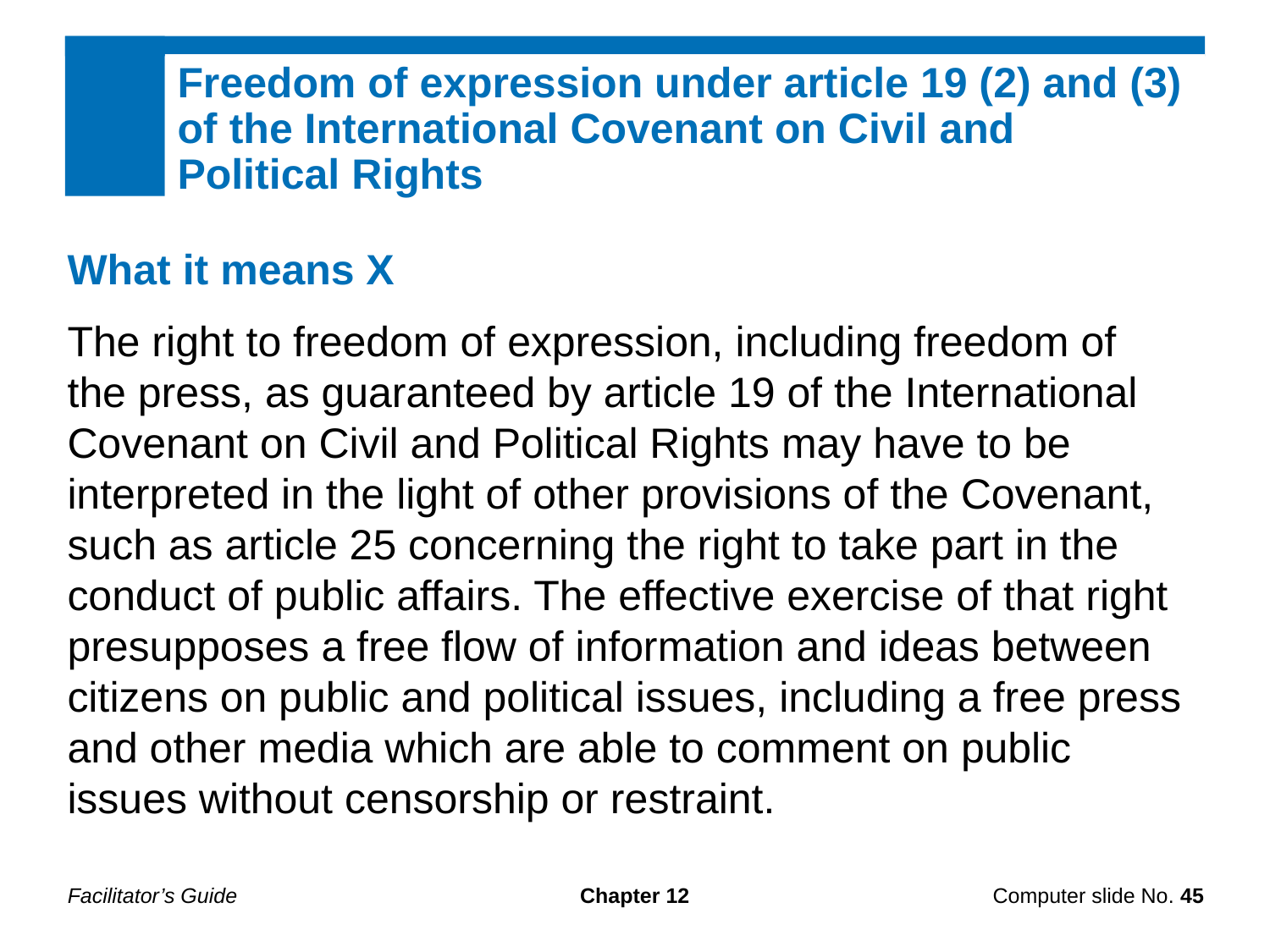

Freedom of expression under article 19 (2) and (3) of the International Covenant on Civil and
Political Rights
What it means X
The right to freedom of expression, including freedom of the press, as guaranteed by article 19 of the International Covenant on Civil and Political Rights may have to be interpreted in the light of other provisions of the Covenant, such as article 25 concerning the right to take part in the conduct of public affairs. The effective exercise of that right presupposes a free flow of information and ideas between citizens on public and political issues, including a free press and other media which are able to comment on public issues without censorship or restraint.
Facilitator’s Guide
Chapter 12
Computer slide No. 45